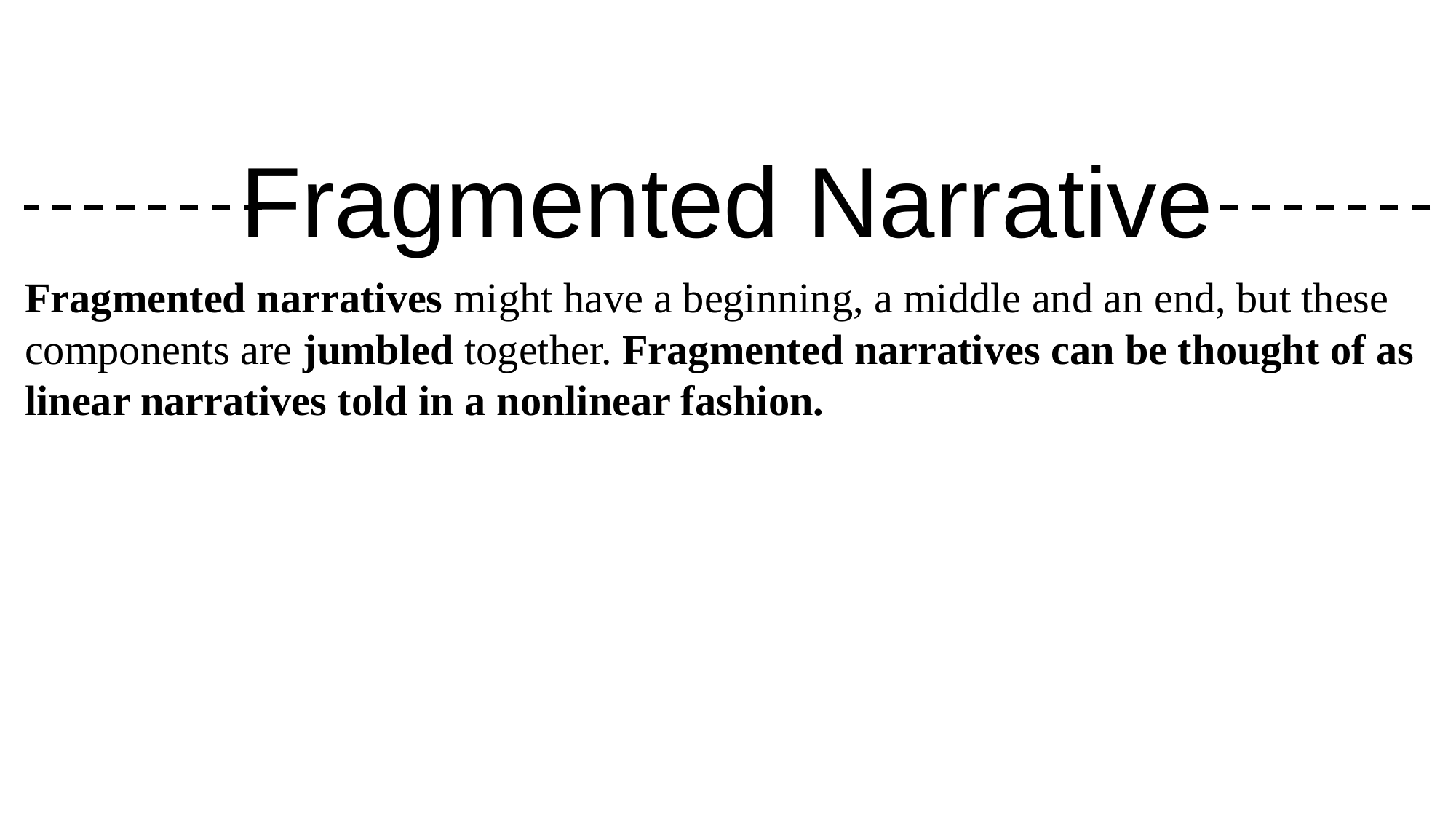

Fragmented Narrative
Fragmented narratives might have a beginning, a middle and an end, but these components are jumbled together. Fragmented narratives can be thought of as linear narratives told in a nonlinear fashion.